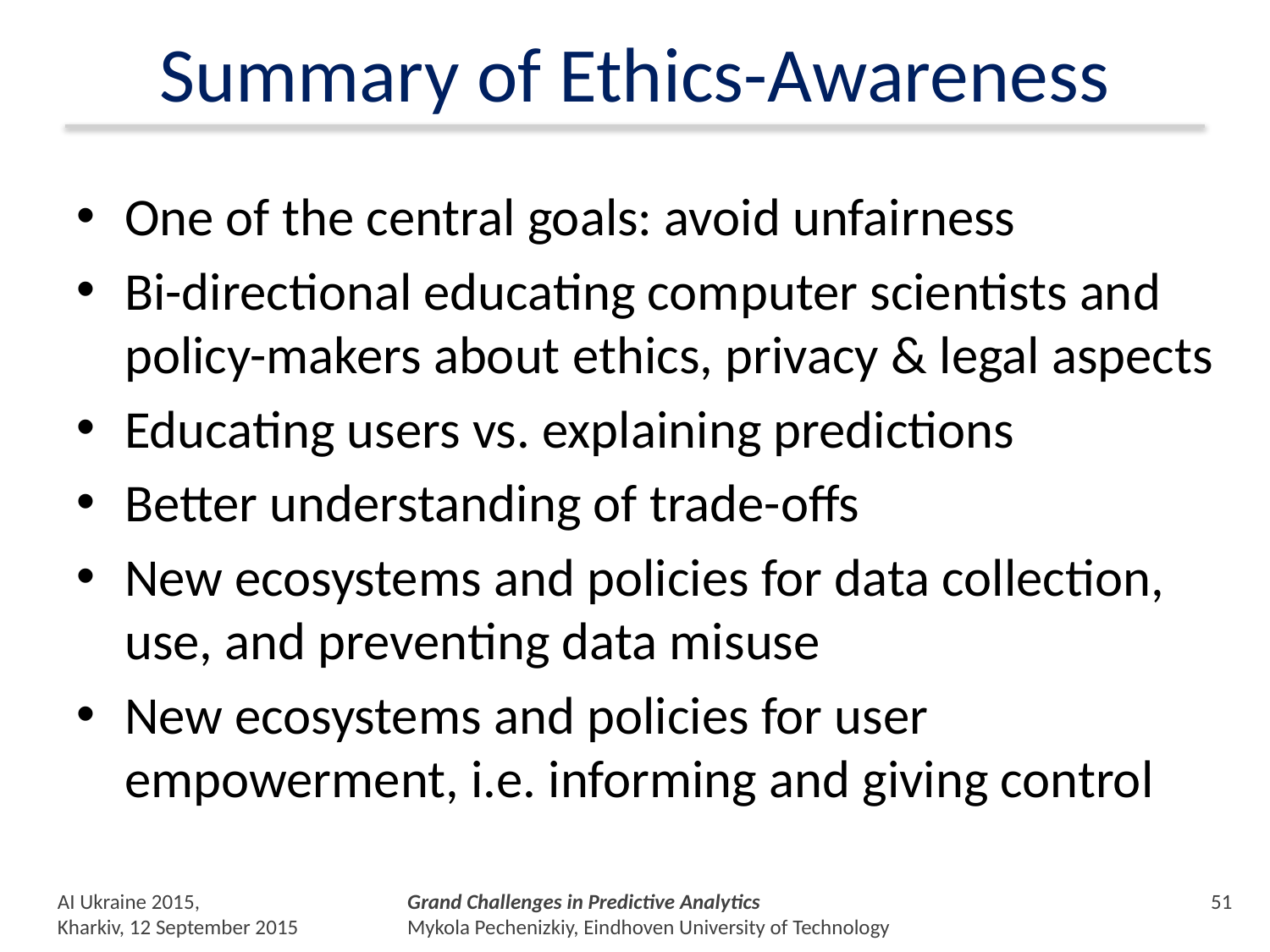

# Summary of Ethics-Awareness
One of the central goals: avoid unfairness
Bi-directional educating computer scientists and policy-makers about ethics, privacy & legal aspects
Educating users vs. explaining predictions
Better understanding of trade-offs
New ecosystems and policies for data collection, use, and preventing data misuse
New ecosystems and policies for user empowerment, i.e. informing and giving control

AI Ukraine 2015,
Kharkiv, 12 September 2015
Grand Challenges in Predictive Analytics
Mykola Pechenizkiy, Eindhoven University of Technology
51